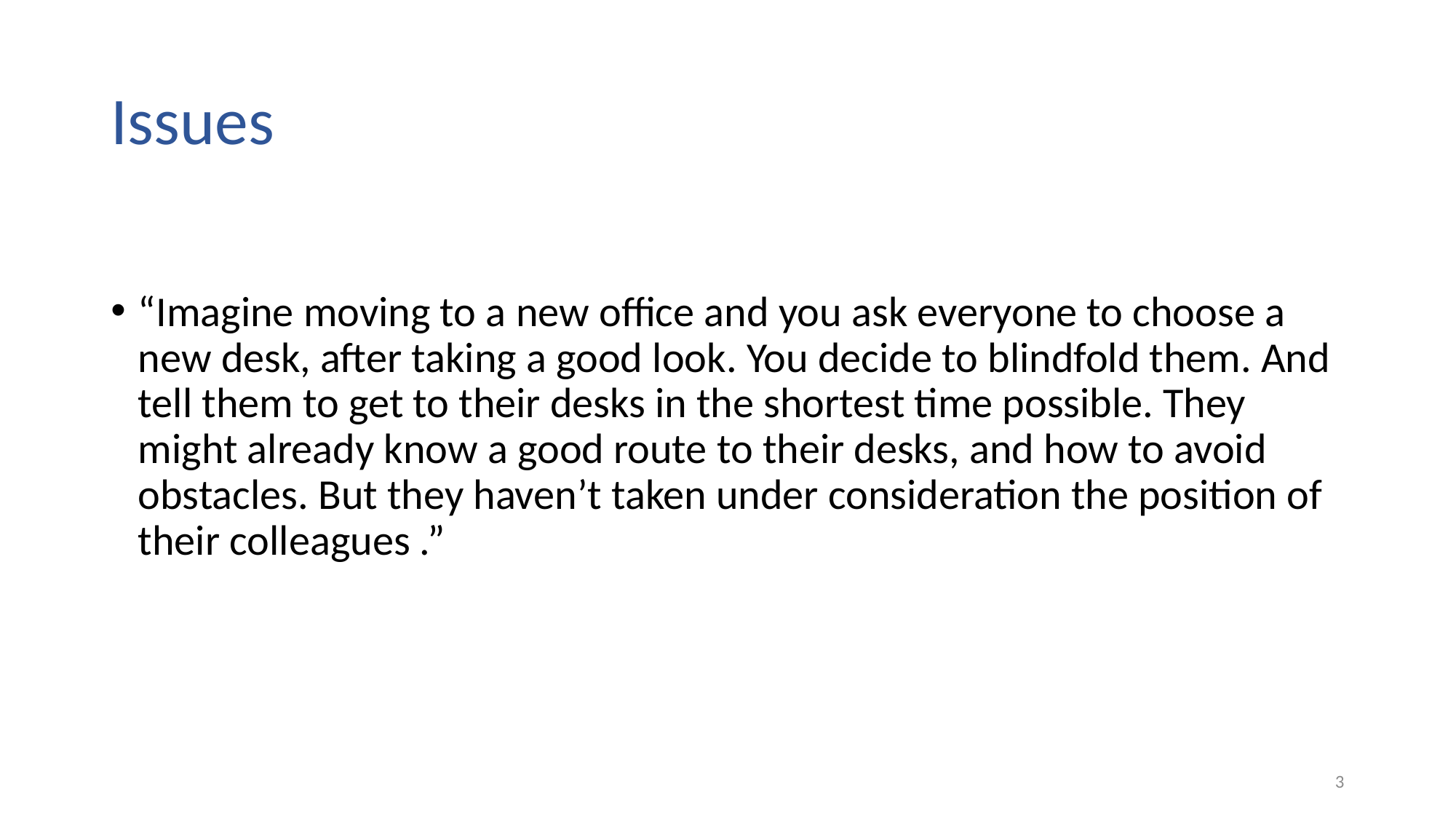

# Issues

“Imagine moving to a new office and you ask everyone to choose a new desk, after taking a good look. You decide to blindfold them. And tell them to get to their desks in the shortest time possible. They might already know a good route to their desks, and how to avoid obstacles. But they haven’t taken under consideration the position of their colleagues .”

3